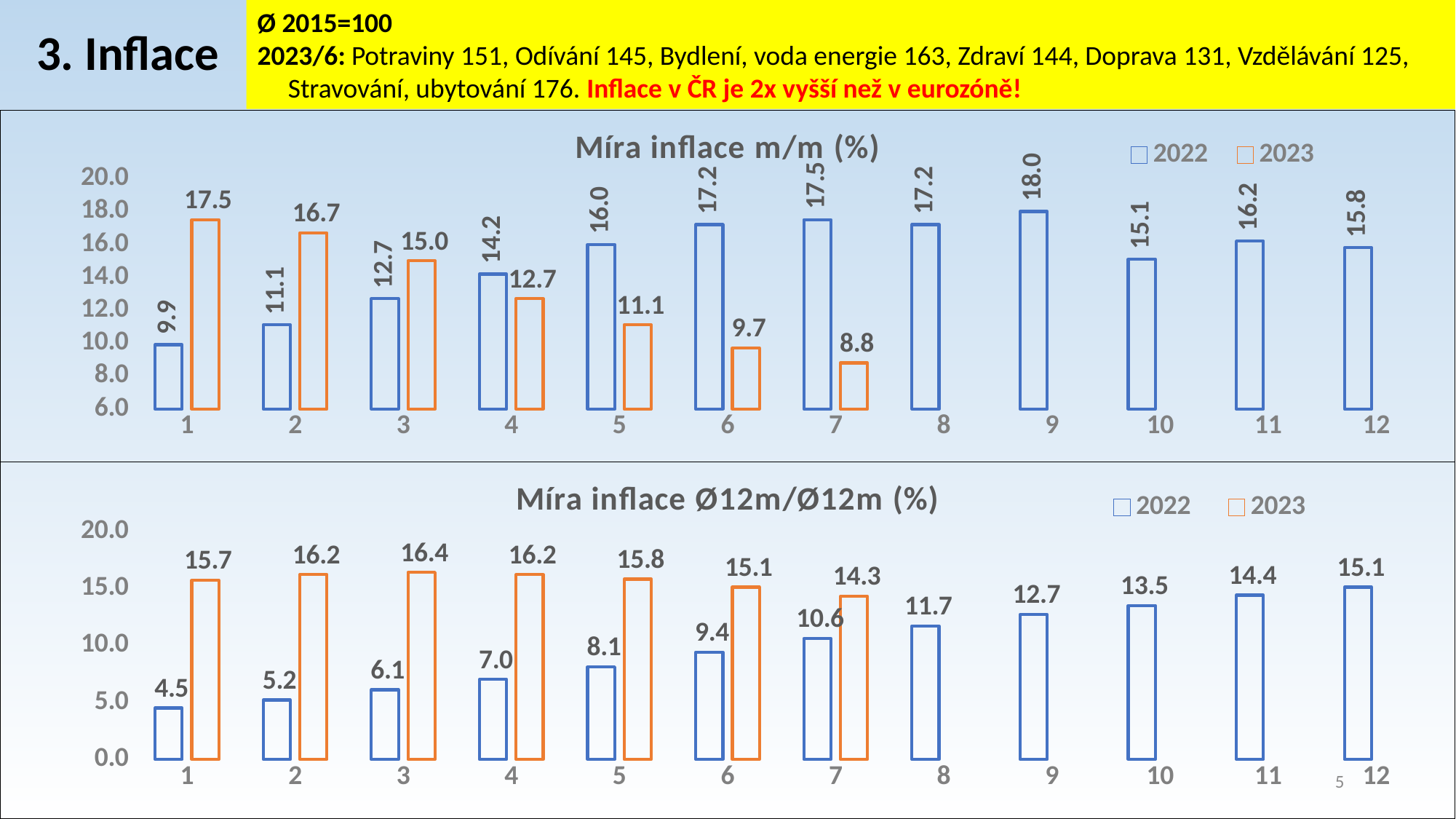

Ø 2015=100
2023/6: Potraviny 151, Odívání 145, Bydlení, voda energie 163, Zdraví 144, Doprava 131, Vzdělávání 125,           Stravování, ubytování 176. Inflace v ČR je 2x vyšší než v eurozóně!
3. Inflace

### Chart: Míra inflace m/m (%)

| Category |  |  |
|---|---|---|
| 1 | 9.9 | 17.5 |
| 2 | 11.1 | 16.7 |
| 3 | 12.7 | 15.0 |
| 4 | 14.2 | 12.7 |
| 5 | 16.0 | 11.1 |
| 6 | 17.2 | 9.7 |
| 7 | 17.5 | 8.8 |
| 8 | 17.2 | None |
| 9 | 18.0 | None |
| 10 | 15.1 | None |
| 11 | 16.2 | None |
| 12 | 15.8 | None |

### Chart: Míra inflace Ø12m/Ø12m (%)

| Category |  |  |
|---|---|---|
5